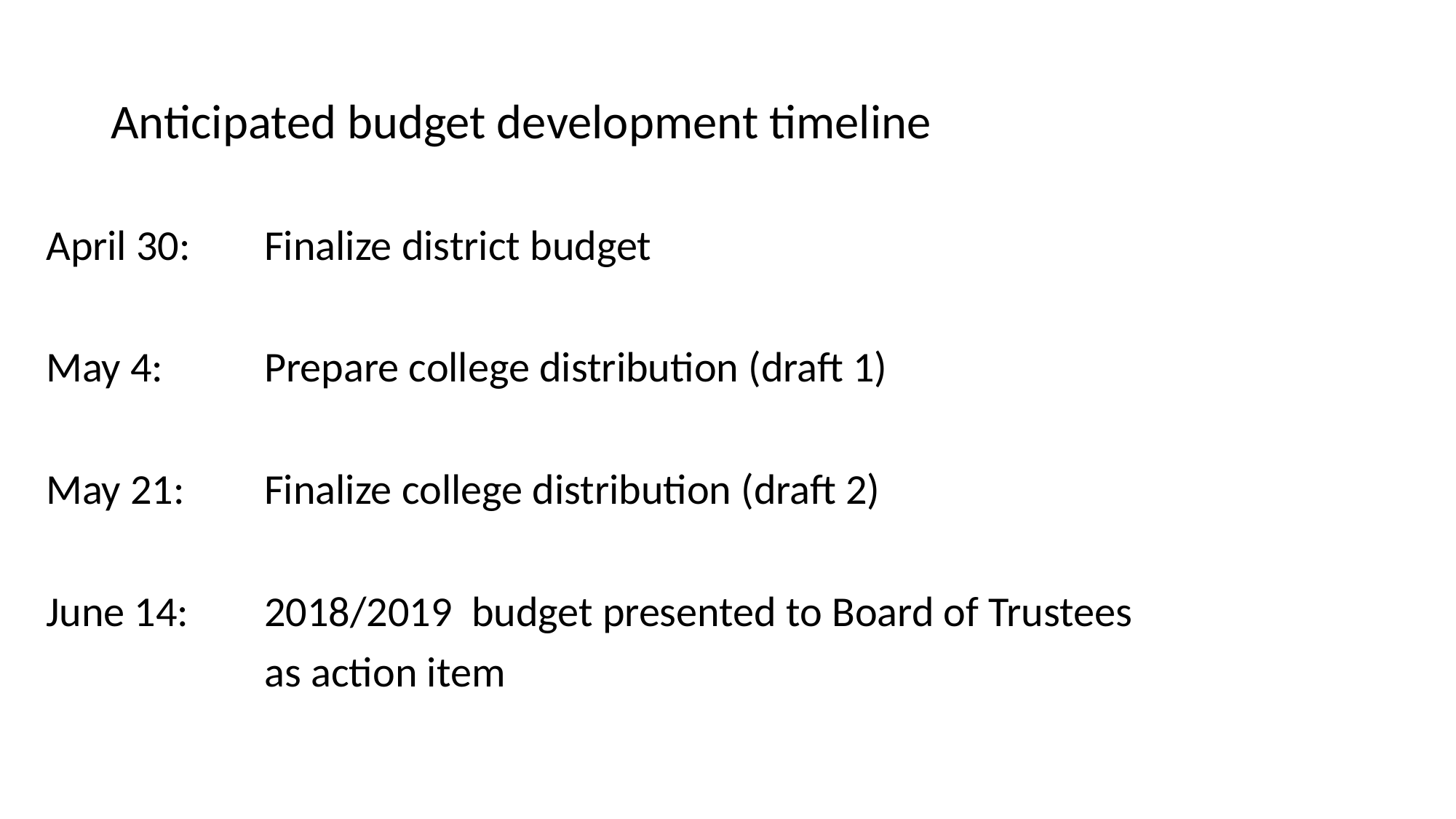

# Anticipated budget development timeline
April 30: 	Finalize district budget

May 4:    	Prepare college distribution (draft 1)

May 21: 	Finalize college distribution (draft 2)

June 14:  	2018/2019  budget presented to Board of Trustees
		as action item